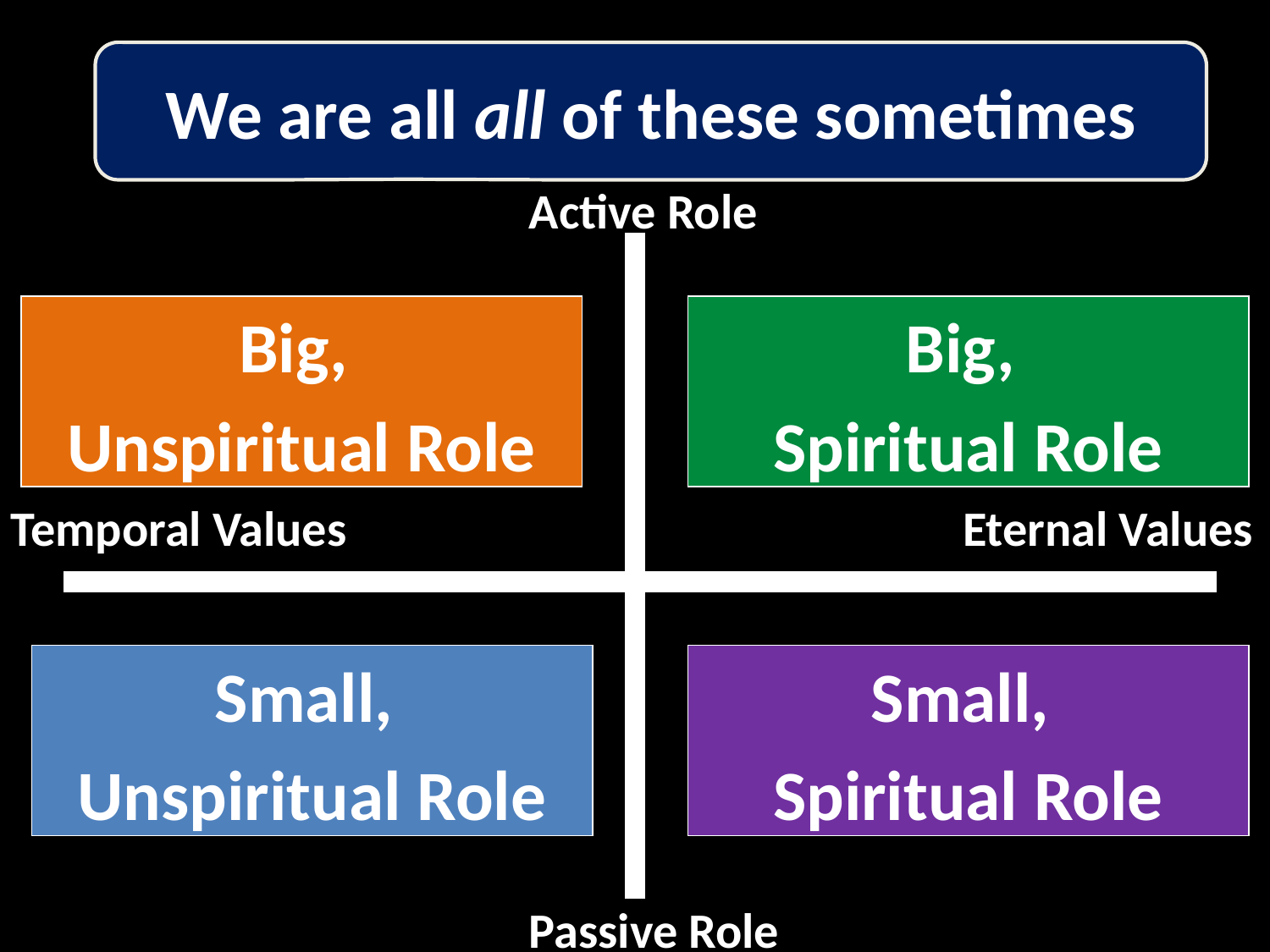

# 4 kinds of Stewardship
We are all all of these sometimes
Active Role

Big,
Unspiritual Role

Big,
Spiritual Role

Temporal Values

Eternal Values

Small,
Unspiritual Role

Small,
Spiritual Role

Passive Role